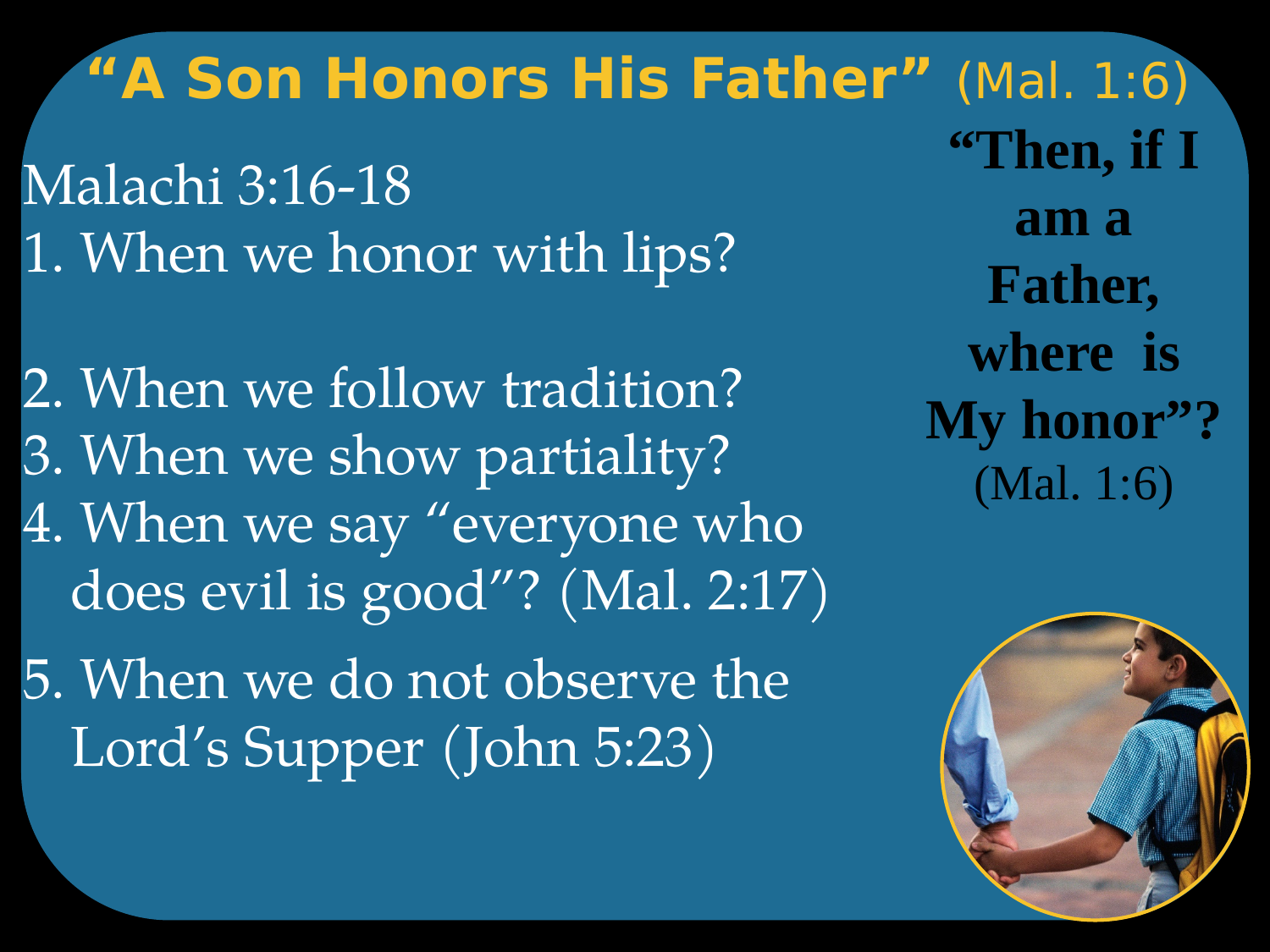

“A Son Honors His Father” (Mal. 1:6)
“Then, if I am a Father, where  is My honor”? (Mal. 1:6)
Malachi 3:16-18
1. When we honor with lips?
2. When we follow tradition?
3. When we show partiality?
4. When we say “everyone who        does evil is good”? (Mal. 2:17)
5. When we do not observe the    Lord’s Supper (John 5:23)